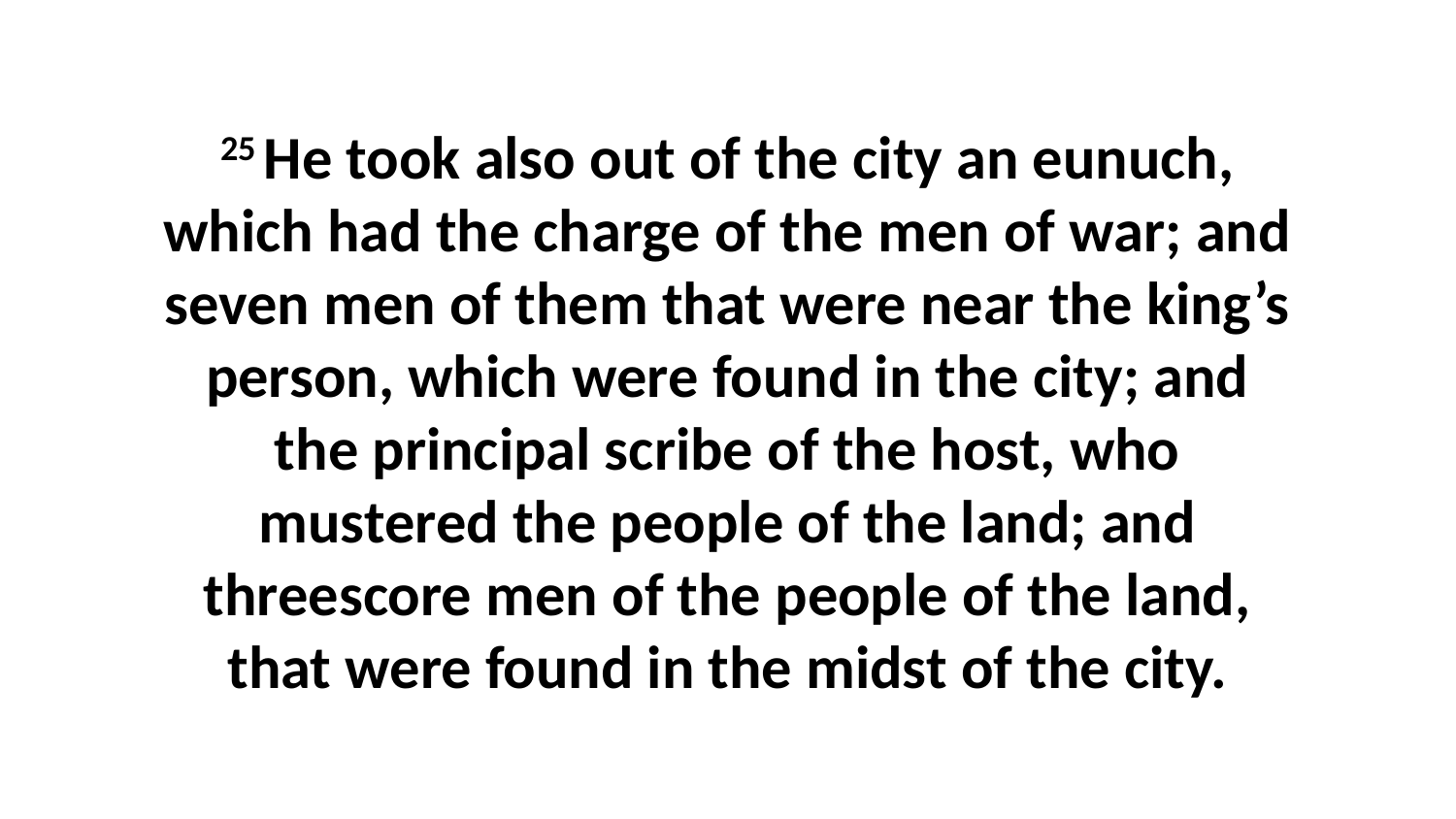

25 He took also out of the city an eunuch, which had the charge of the men of war; and seven men of them that were near the king’s person, which were found in the city; and the principal scribe of the host, who mustered the people of the land; and threescore men of the people of the land, that were found in the midst of the city.